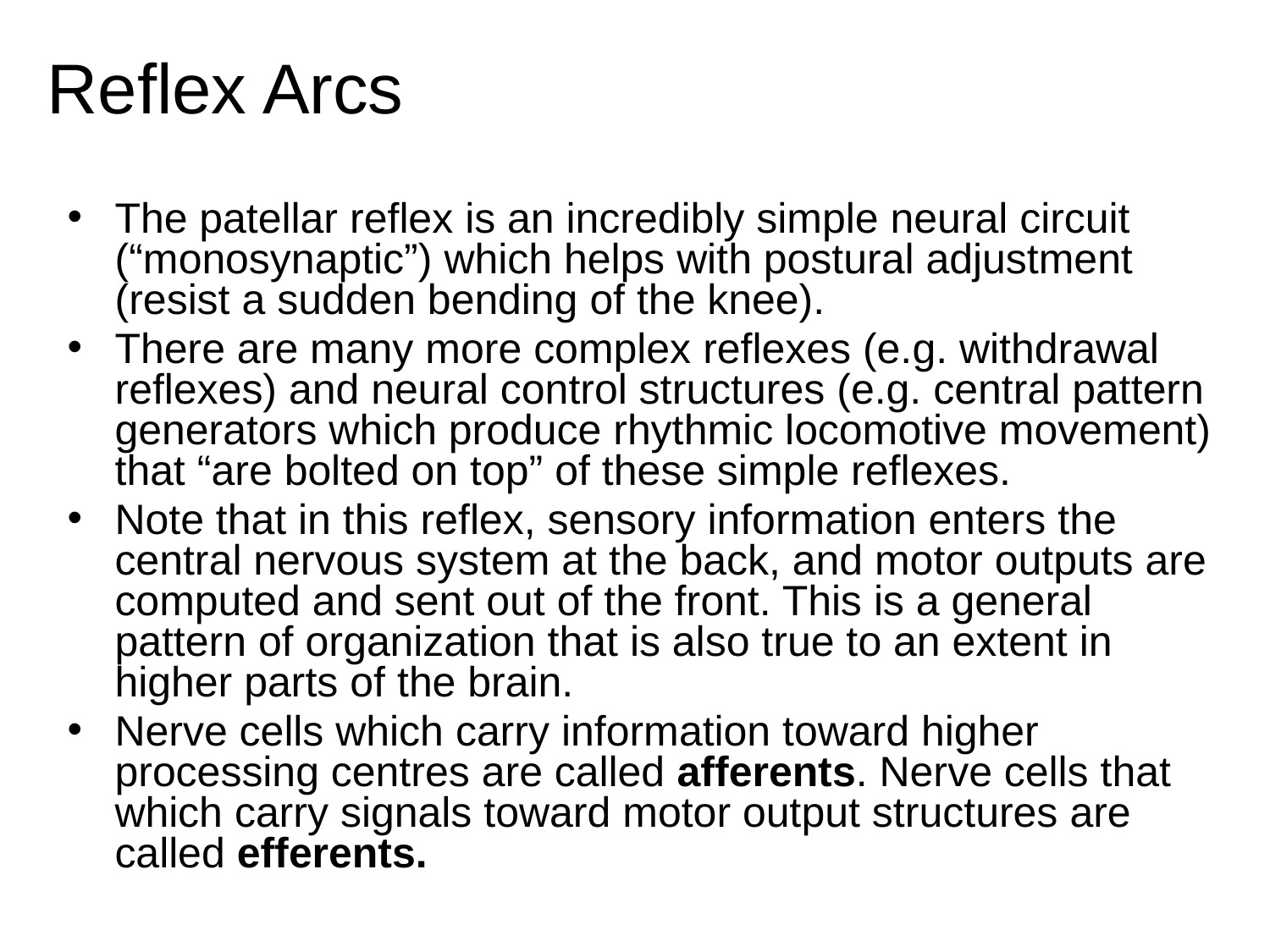

Reflex Arcs
The patellar reflex is an incredibly simple neural circuit (“monosynaptic”) which helps with postural adjustment (resist a sudden bending of the knee).
There are many more complex reflexes (e.g. withdrawal reflexes) and neural control structures (e.g. central pattern generators which produce rhythmic locomotive movement) that “are bolted on top” of these simple reflexes.
Note that in this reflex, sensory information enters the central nervous system at the back, and motor outputs are computed and sent out of the front. This is a general pattern of organization that is also true to an extent in higher parts of the brain.
Nerve cells which carry information toward higher processing centres are called afferents. Nerve cells that which carry signals toward motor output structures are called efferents.